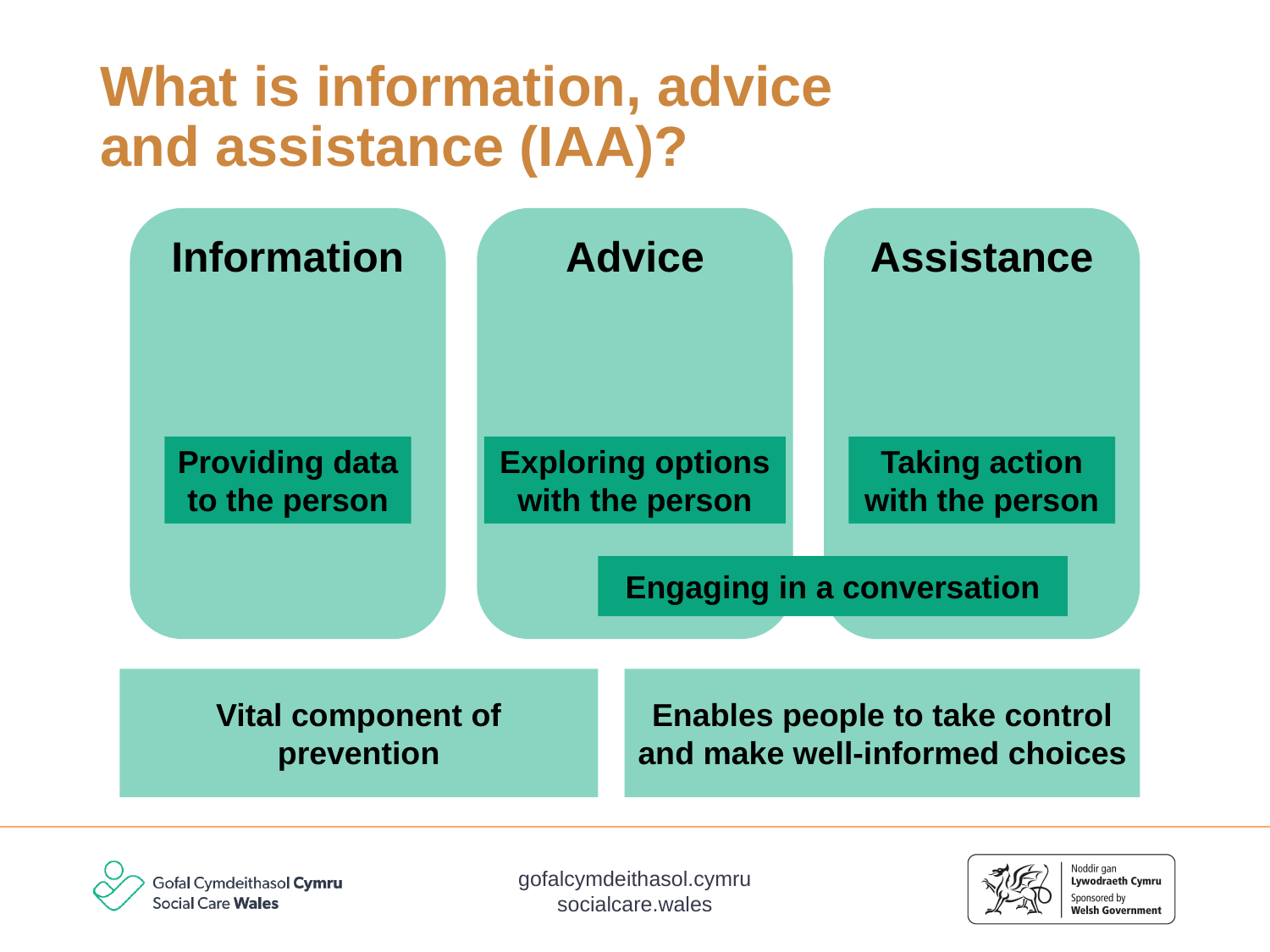

# What is information, advice and assistance (IAA)?
Information
Advice
Assistance
Providing data to the person
Exploring options with the person
Taking action with the person
Engaging in a conversation
Vital component of prevention
Enables people to take control and make well-informed choices